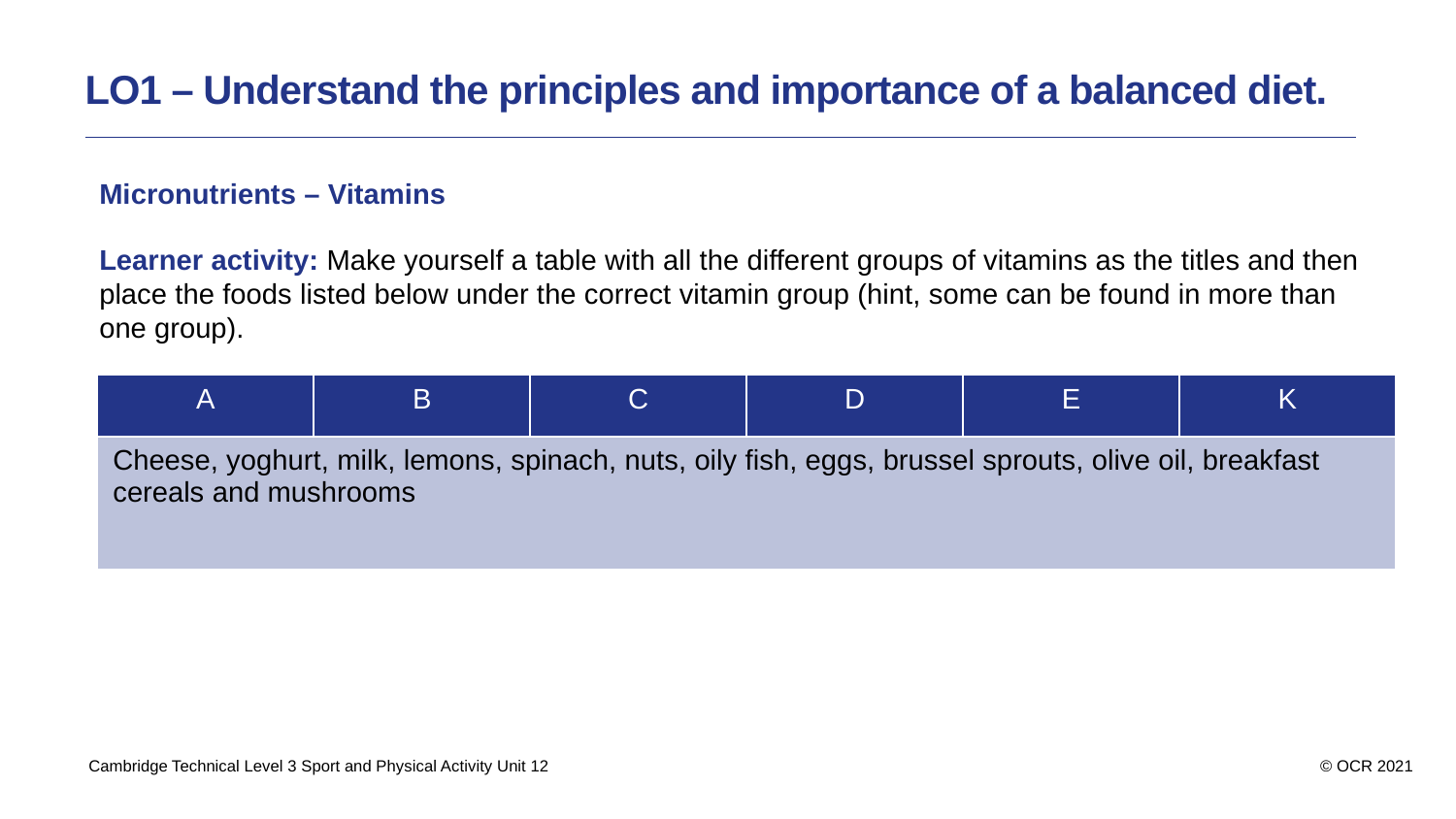

LO1 – Understand the principles and importance of a balanced diet.
Micronutrients – Vitamins
Learner activity: Make yourself a table with all the different groups of vitamins as the titles and then place the foods listed below under the correct vitamin group (hint, some can be found in more than one group).
| A | B | C | D | E | K |
| --- | --- | --- | --- | --- | --- |
| Cheese, yoghurt, milk, lemons, spinach, nuts, oily fish, eggs, brussel sprouts, olive oil, breakfast cereals and mushrooms |  |  |  |  |  |